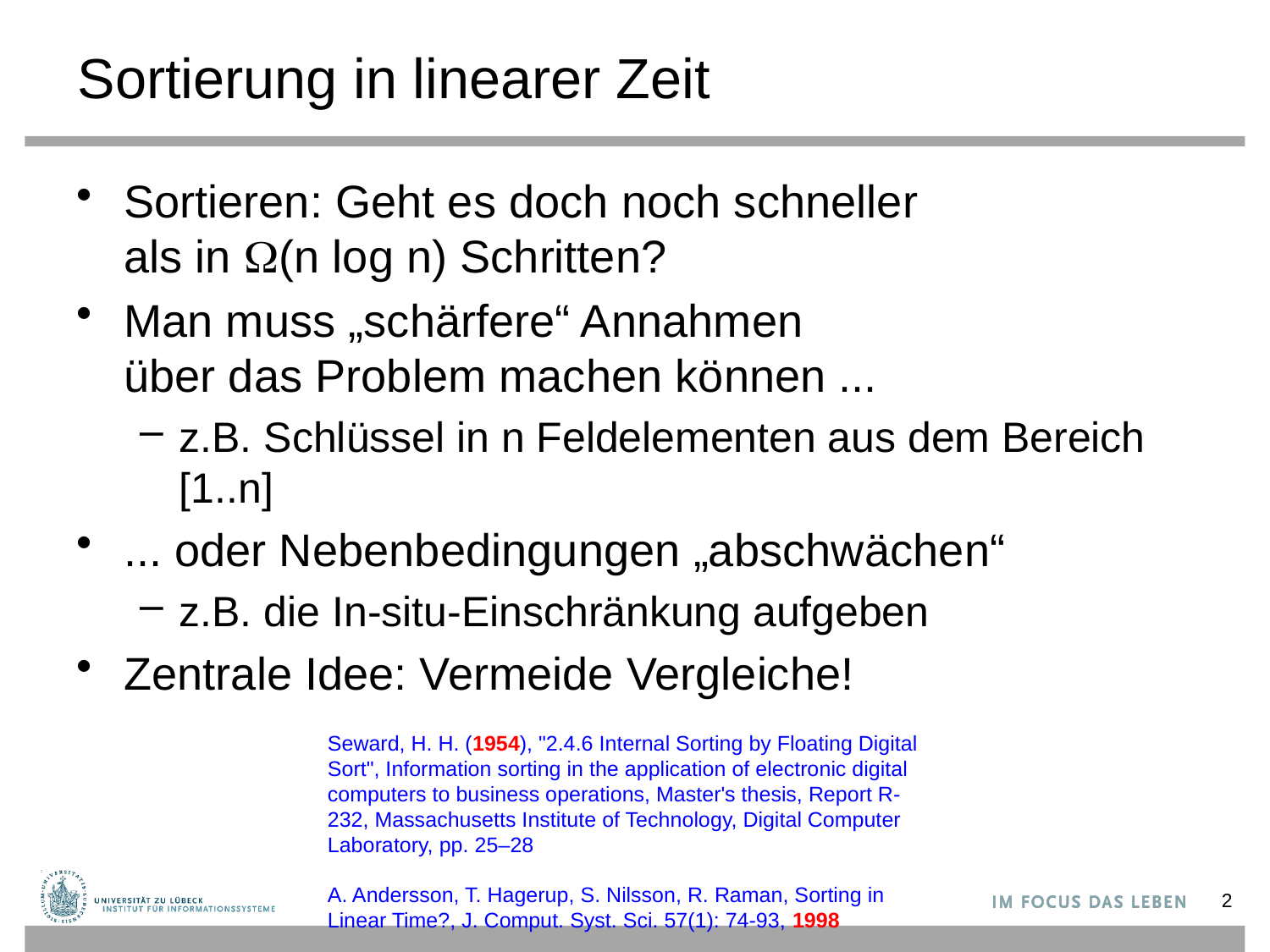

# Sortierung in linearer Zeit
Sortieren: Geht es doch noch schneller
als in Ω(n log n) Schritten?
Man muss „schärfere“ Annahmen
über das Problem machen können ...
z.B. Schlüssel in n Feldelementen aus dem Bereich [1..n]
... oder Nebenbedingungen „abschwächen“
z.B. die In-situ-Einschränkung aufgeben
Zentrale Idee: Vermeide Vergleiche!
Seward, H. H. (1954), "2.4.6 Internal Sorting by Floating Digital Sort", Information sorting in the application of electronic digital computers to business operations, Master's thesis, Report R-232, Massachusetts Institute of Technology, Digital Computer Laboratory, pp. 25–28

A. Andersson, T. Hagerup, S. Nilsson, R. Raman, Sorting in Linear Time?, J. Comput. Syst. Sci. 57(1): 74-93, 1998
2